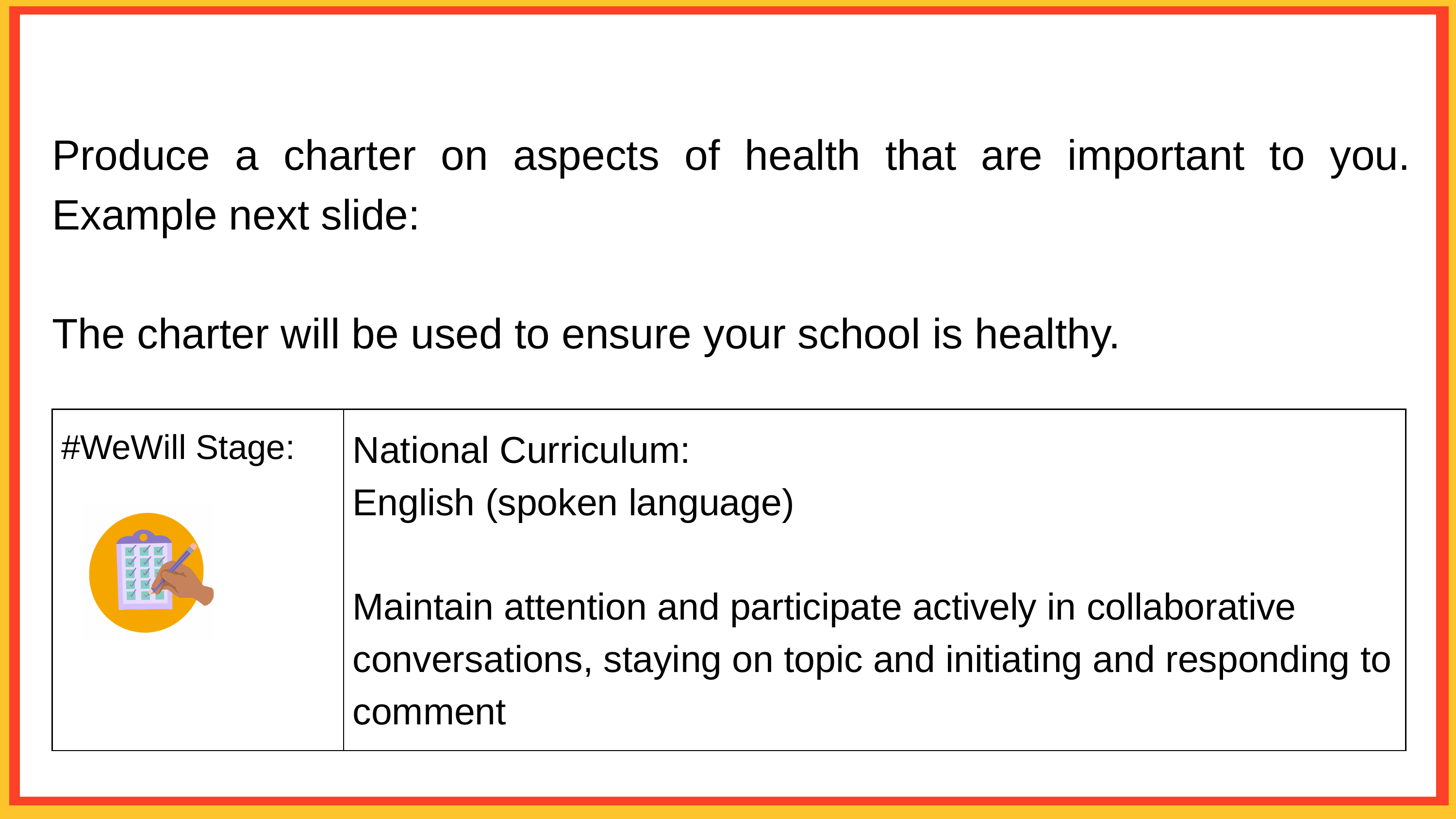

Produce a charter on aspects of health that are important to you. Example next slide:

The charter will be used to ensure your school is healthy.
| #WeWill Stage: | National Curriculum: English (spoken language) Maintain attention and participate actively in collaborative conversations, staying on topic and initiating and responding to comment |
| --- | --- |